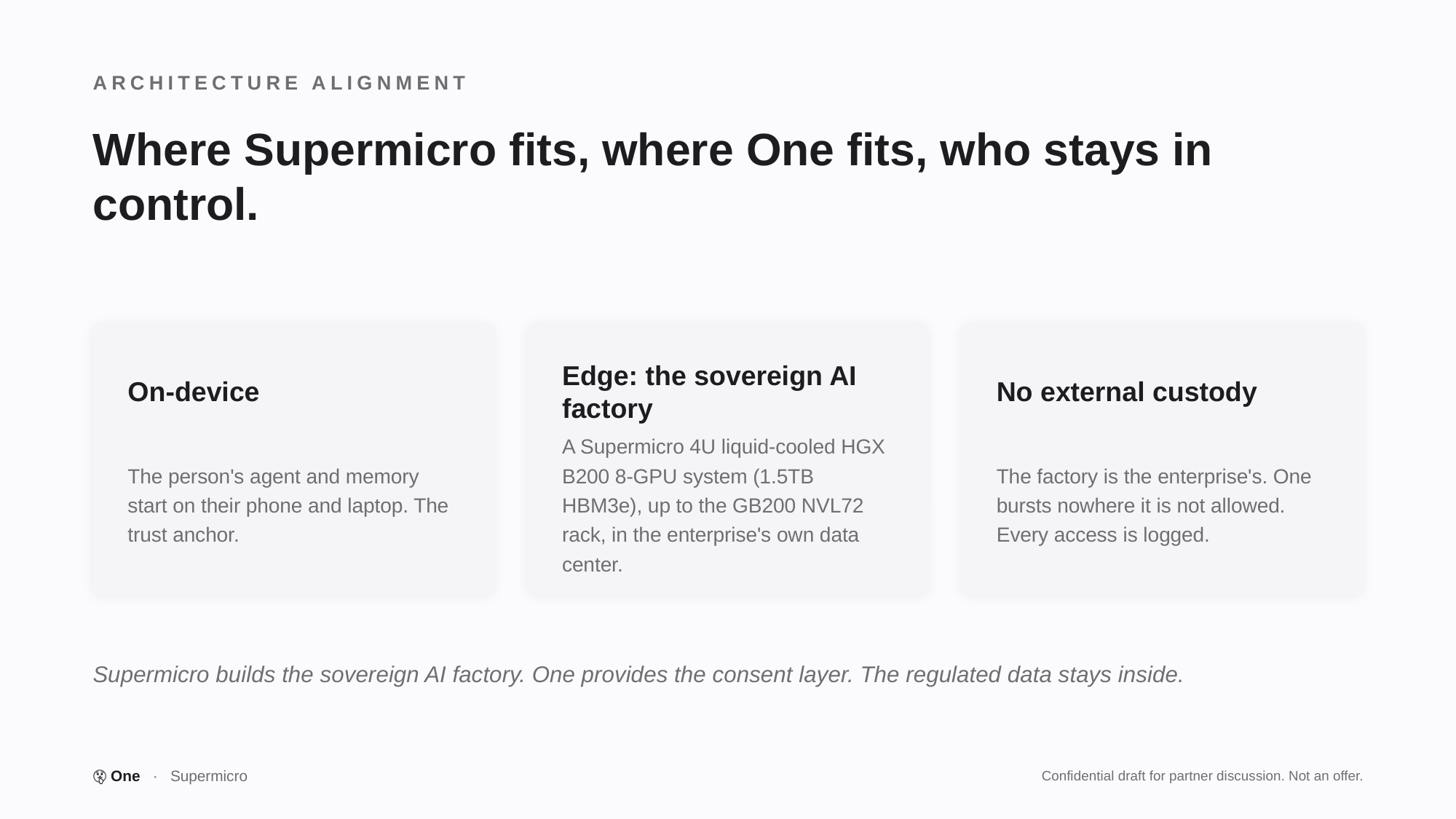

ARCHITECTURE ALIGNMENT
Where Supermicro fits, where One fits, who stays in control.

On-device
Edge: the sovereign AI factory
No external custody
The person's agent and memory start on their phone and laptop. The trust anchor.
A Supermicro 4U liquid-cooled HGX B200 8-GPU system (1.5TB HBM3e), up to the GB200 NVL72 rack, in the enterprise's own data center.
The factory is the enterprise's. One bursts nowhere it is not allowed. Every access is logged.
Supermicro builds the sovereign AI factory. One provides the consent layer. The regulated data stays inside.
🤫 One   ·   Supermicro
Confidential draft for partner discussion. Not an offer.